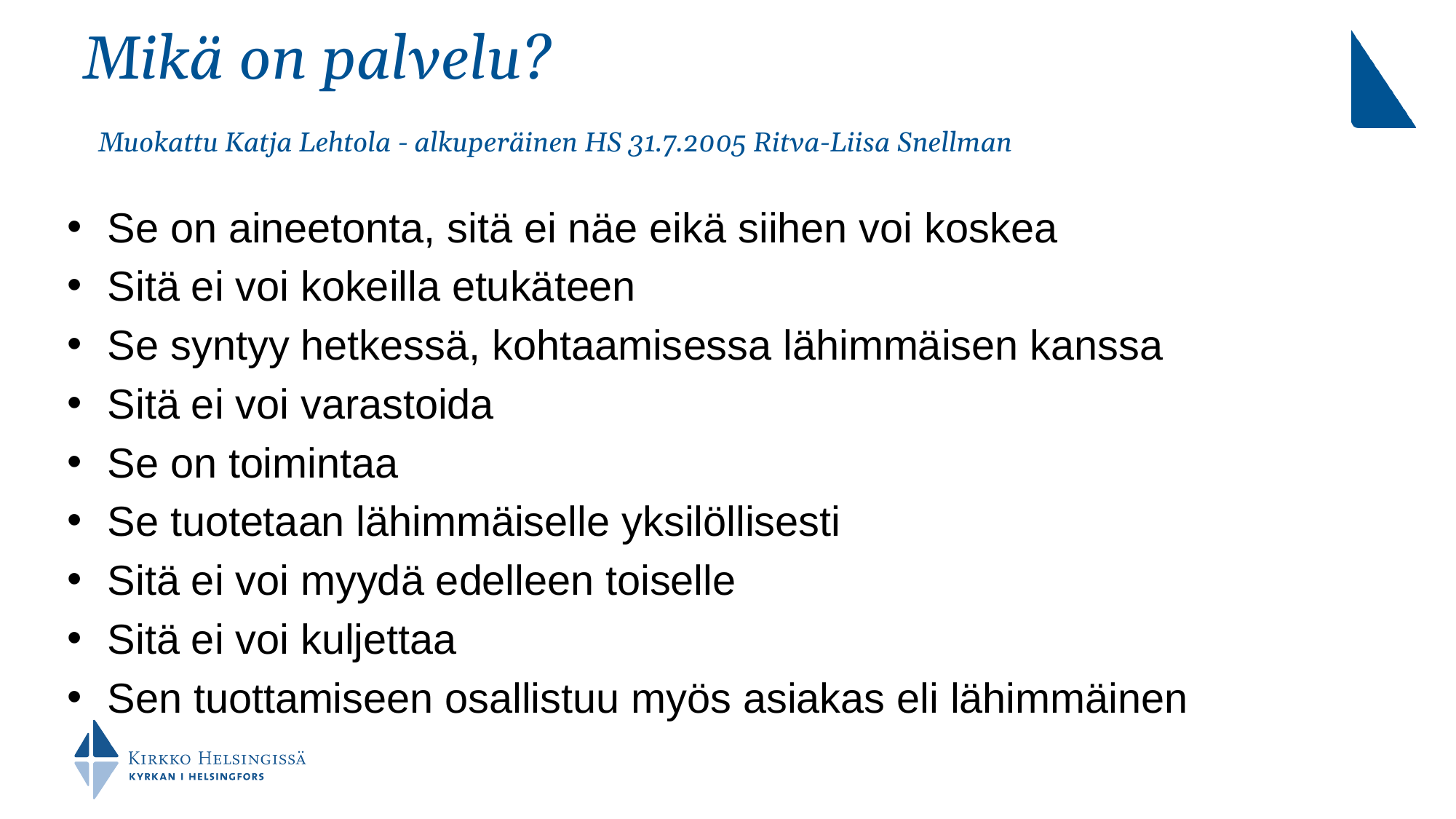

# Mikä on palvelu? Muokattu Katja Lehtola - alkuperäinen HS 31.7.2005 Ritva-Liisa Snellman
Se on aineetonta, sitä ei näe eikä siihen voi koskea
Sitä ei voi kokeilla etukäteen
Se syntyy hetkessä, kohtaamisessa lähimmäisen kanssa
Sitä ei voi varastoida
Se on toimintaa
Se tuotetaan lähimmäiselle yksilöllisesti
Sitä ei voi myydä edelleen toiselle
Sitä ei voi kuljettaa
Sen tuottamiseen osallistuu myös asiakas eli lähimmäinen